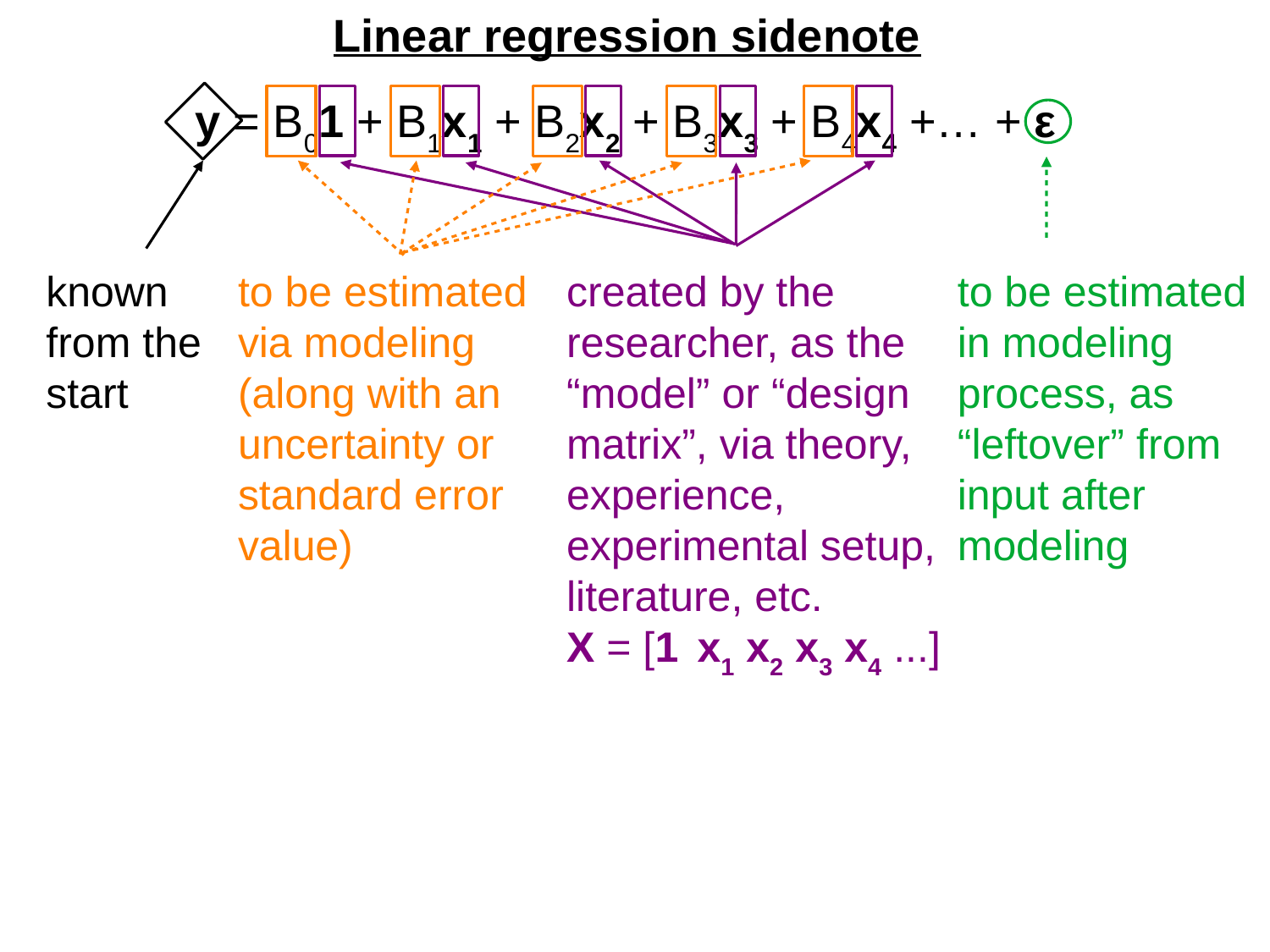

Linear regression sidenote
y = B01 + B1x1 + B2x2 + B3x3 + B4x4 +… + ε

known from the start
to be estimated via modeling (along with an uncertainty or standard error value)
created by the researcher, as the “model” or “design matrix”, via theory, experience, experimental setup, literature, etc.
X = [1  x1 x2 x3 x4 ...]
to be estimated in modeling process, as “leftover” from input after modeling